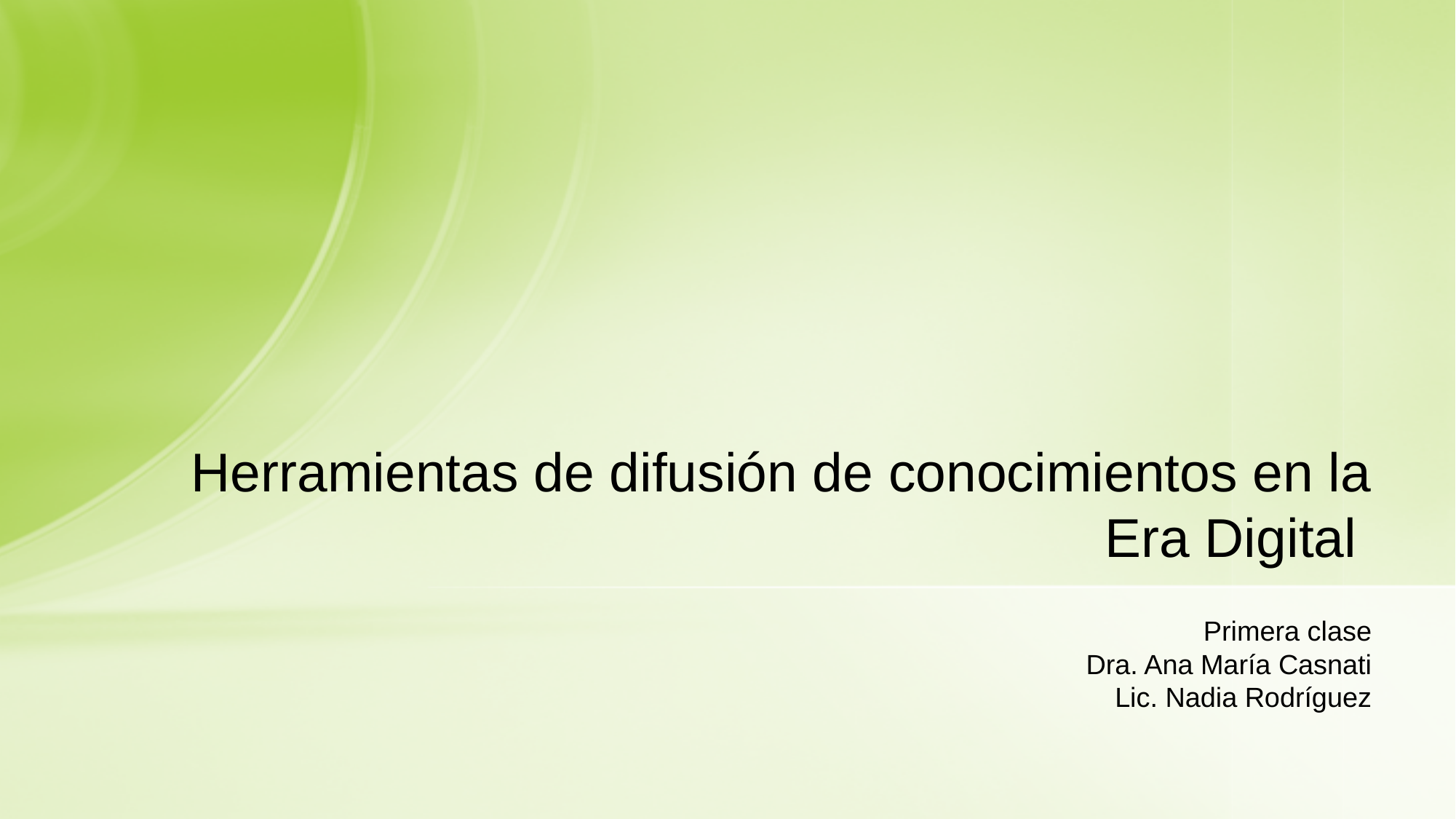

# Herramientas de difusión de conocimientos en la Era Digital
Primera clase
Dra. Ana María Casnati
Lic. Nadia Rodríguez